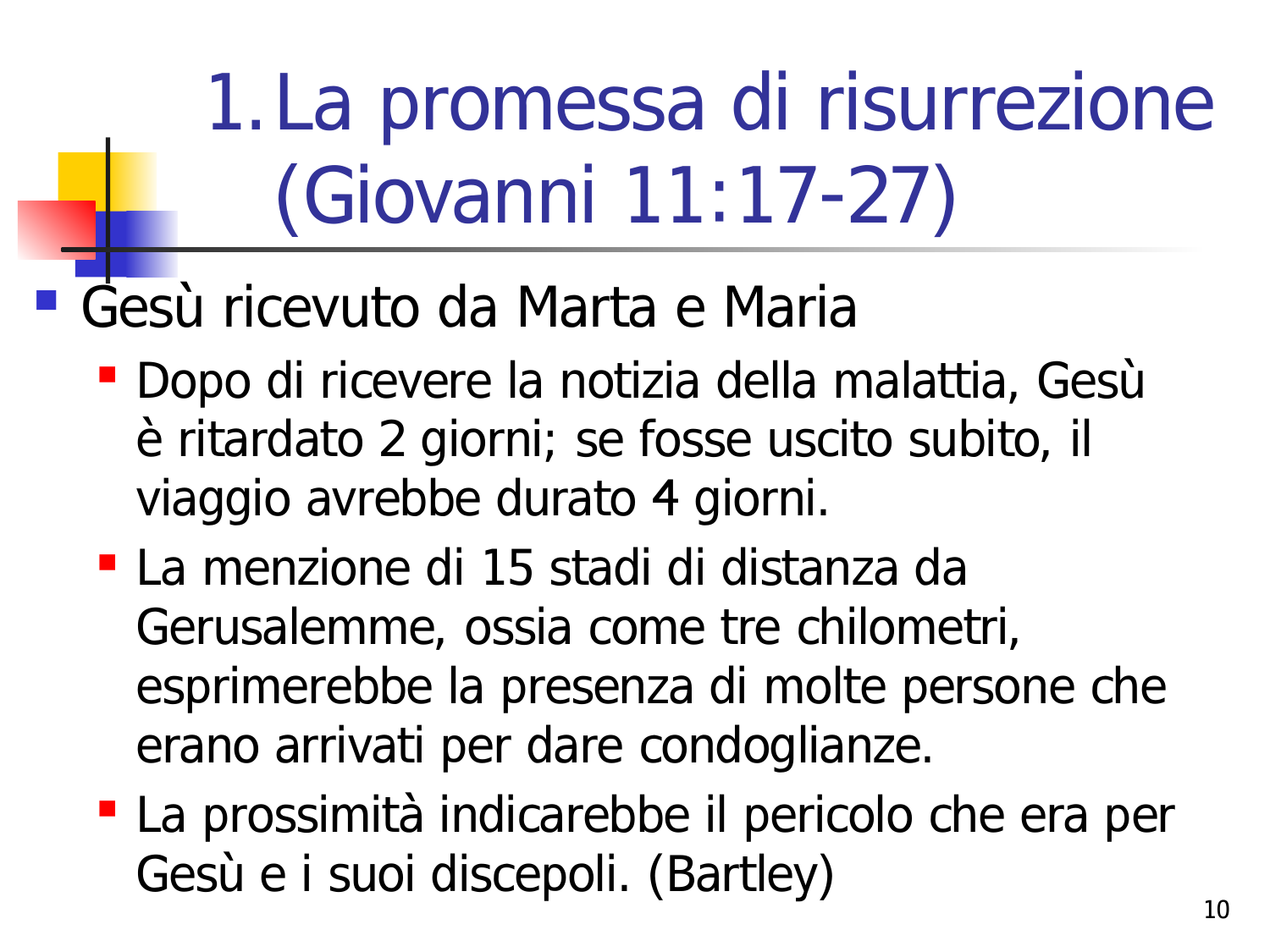

# La promessa di risurrezione (Giovanni 11:17-27)
Gesù ricevuto da Marta e Maria
Dopo di ricevere la notizia della malattia, Gesù è ritardato 2 giorni; se fosse uscito subito, il viaggio avrebbe durato 4 giorni.
La menzione di 15 stadi di distanza da Gerusalemme, ossia come tre chilometri, esprimerebbe la presenza di molte persone che erano arrivati per dare condoglianze.
La prossimità indicarebbe il pericolo che era per Gesù e i suoi discepoli. (Bartley)
10